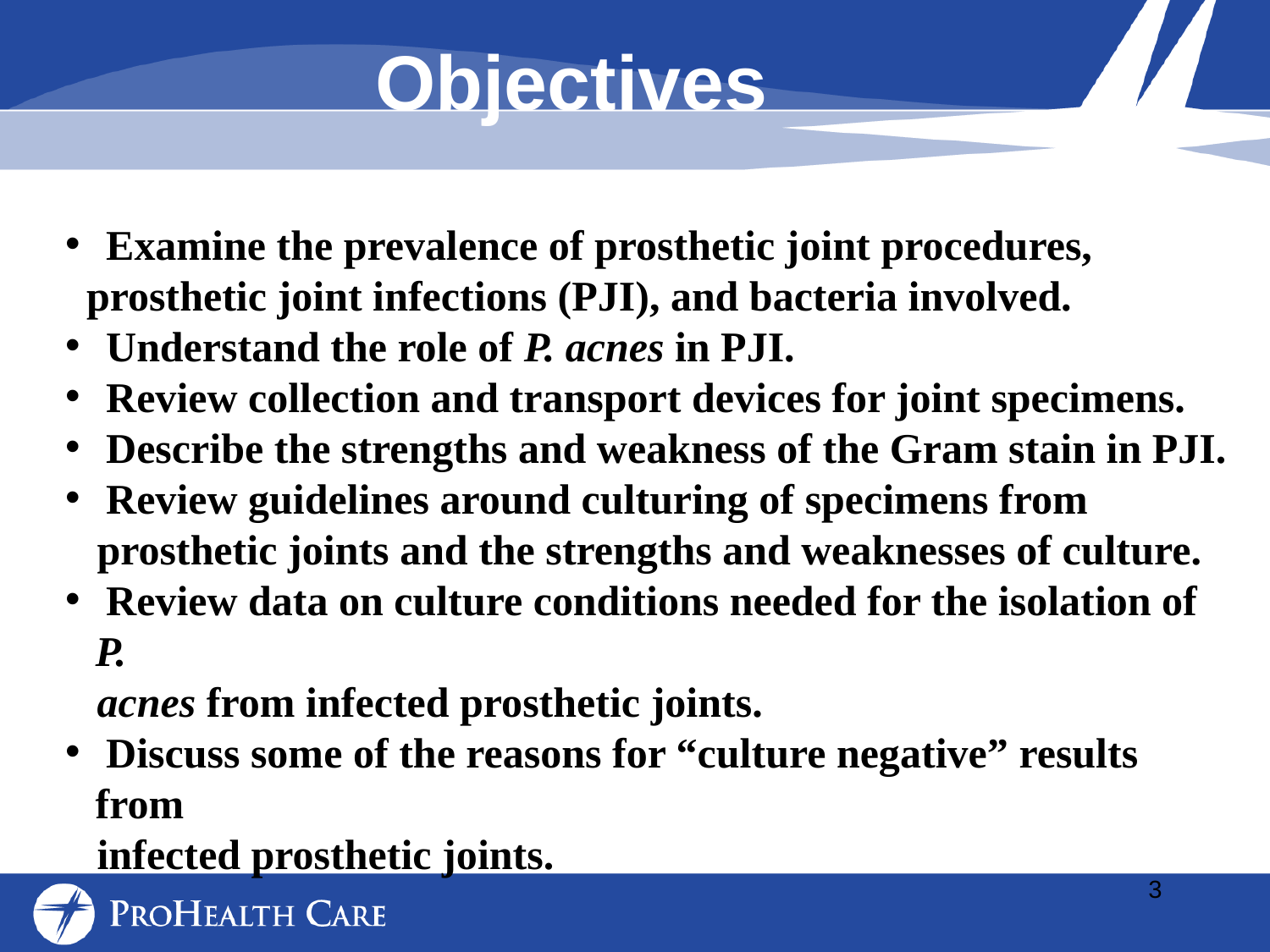

# Objectives
 Examine the prevalence of prosthetic joint procedures,
  prosthetic joint infections (PJI), and bacteria involved.
 Understand the role of P. acnes in PJI.
 Review collection and transport devices for joint specimens.
 Describe the strengths and weakness of the Gram stain in PJI.
 Review guidelines around culturing of specimens from
   prosthetic joints and the strengths and weaknesses of culture.
 Review data on culture conditions needed for the isolation of P.
   acnes from infected prosthetic joints.
 Discuss some of the reasons for “culture negative” results from
   infected prosthetic joints.
3